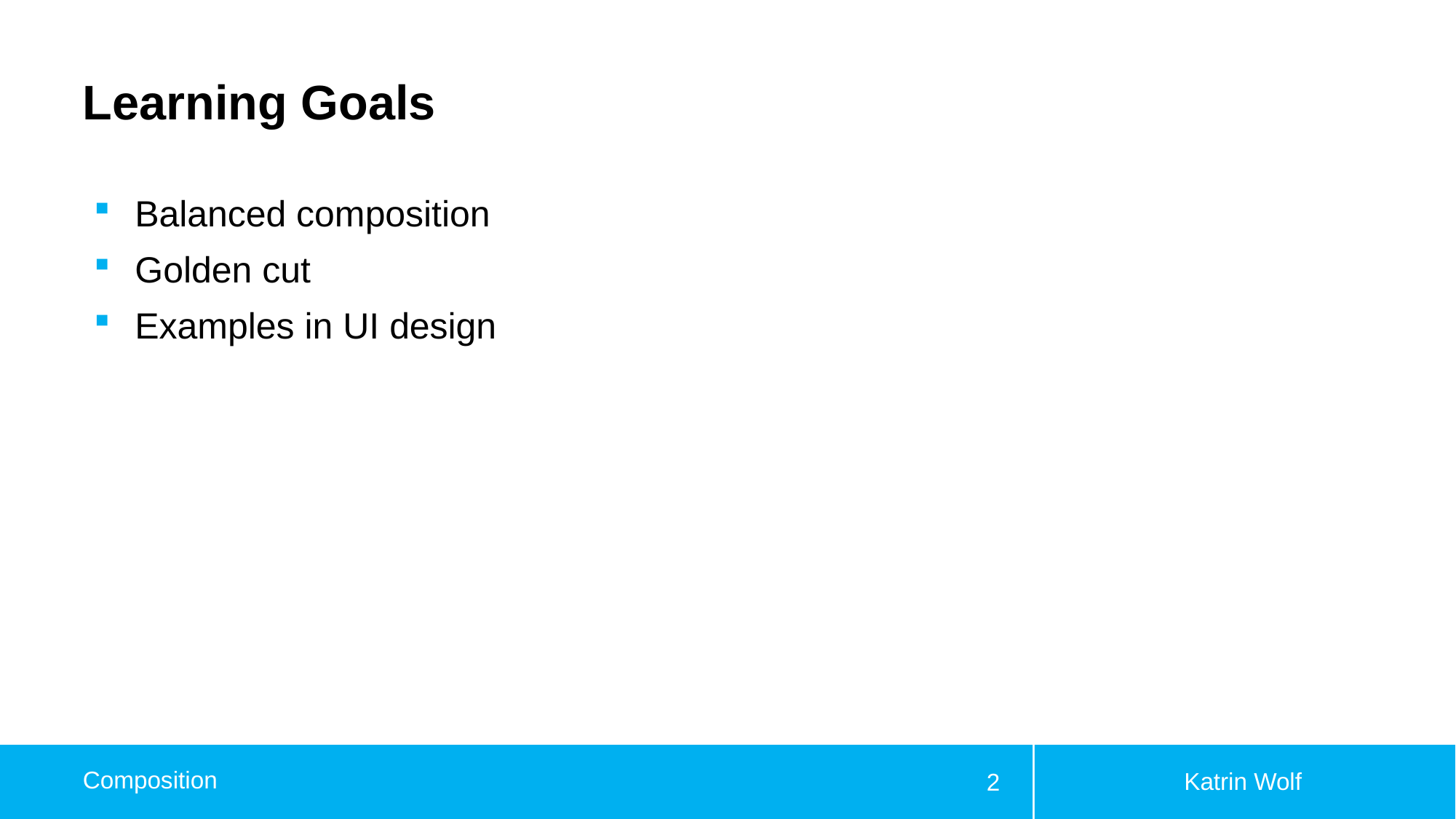

# Learning Goals

Balanced composition
Golden cut
Examples in UI design

Katrin Wolf
Composition
2